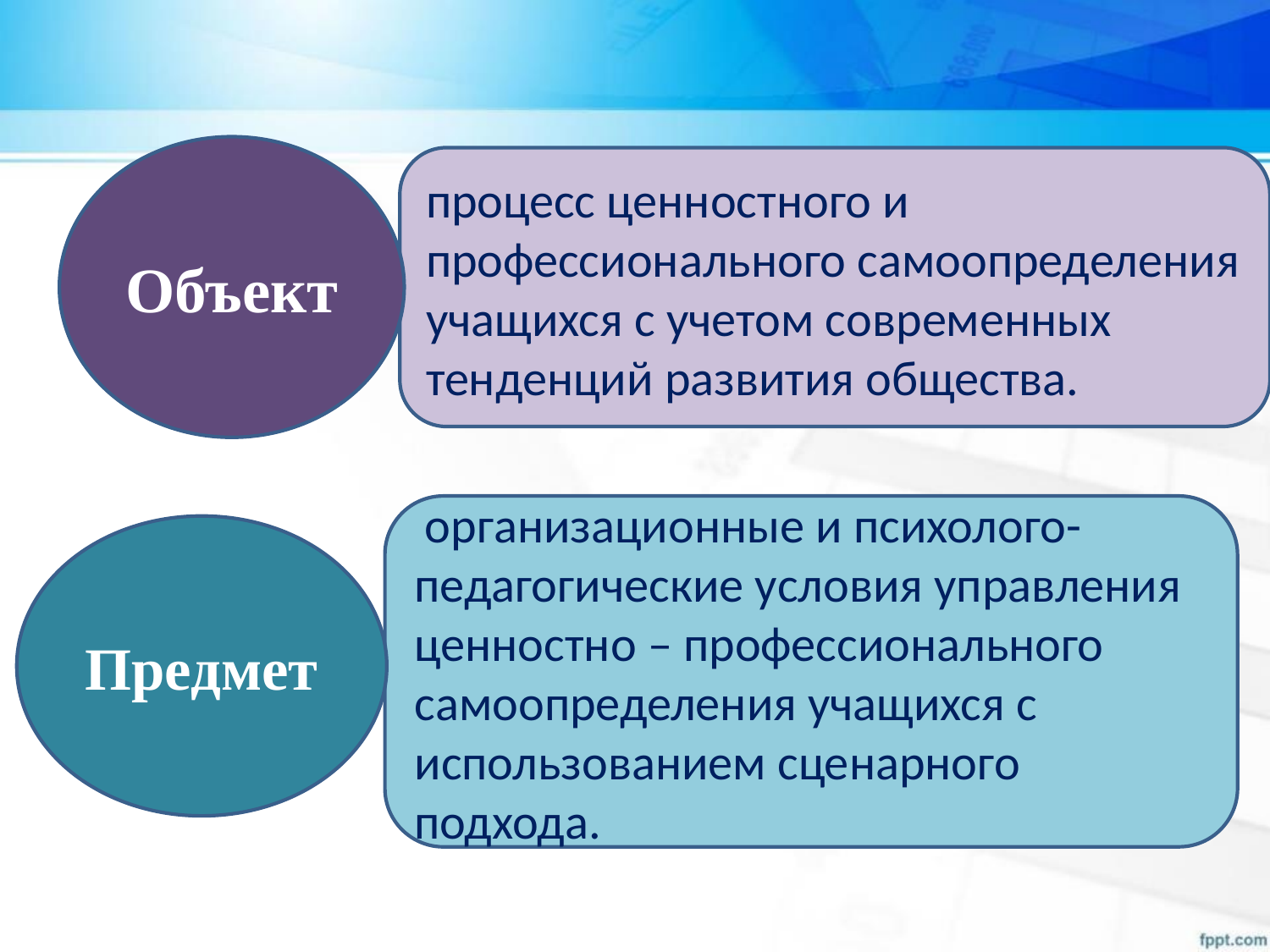

Объект
процесс ценностного и профессионального самоопределения учащихся с учетом современных тенденций развития общества.
 организационные и психолого-педагогические условия управления ценностно – профессионального самоопределения учащихся с использованием сценарного подхода.
Предмет
Предмет проекта